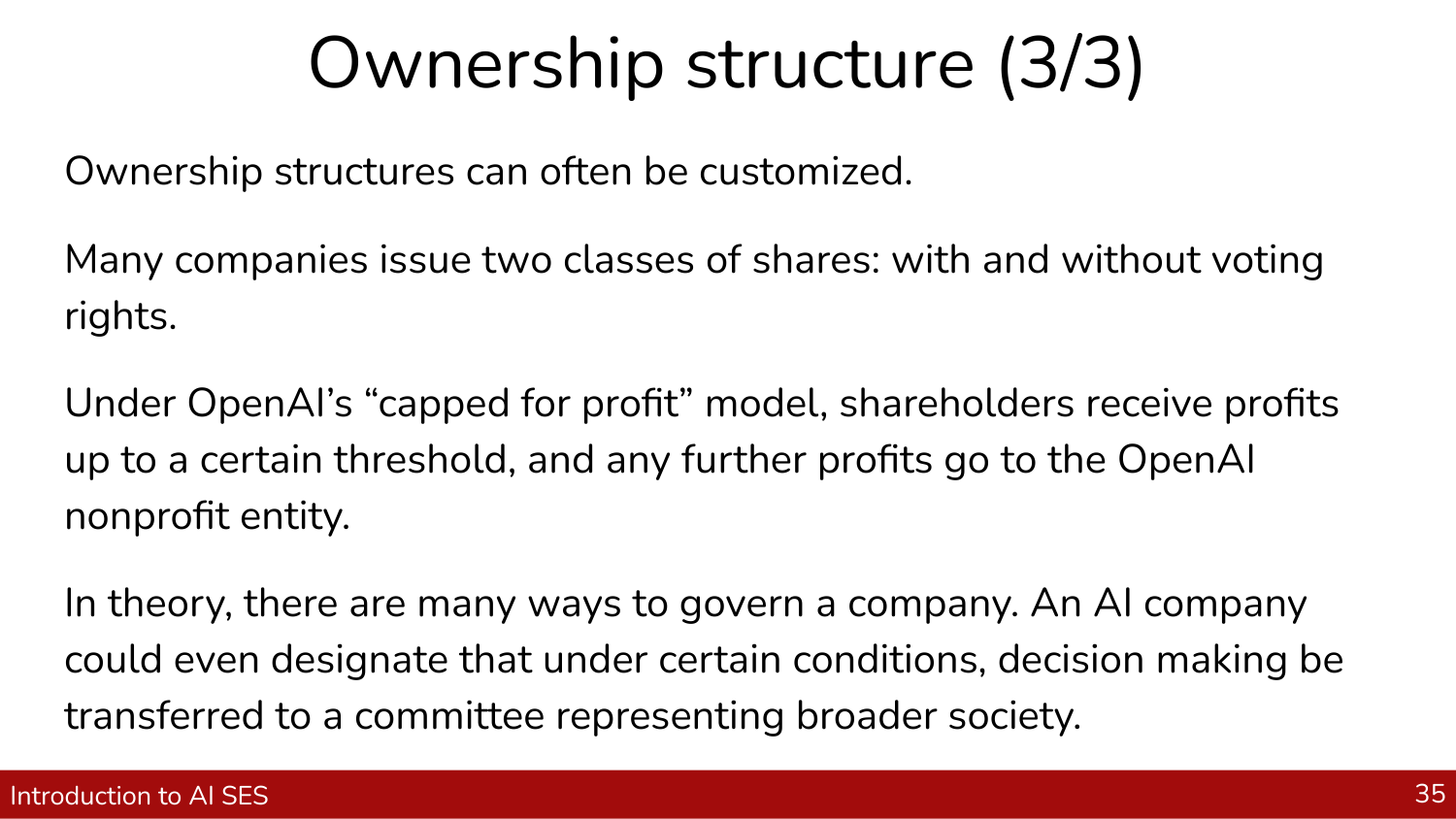

# Ownership structure (3/3)
Ownership structures can often be customized.
Many companies issue two classes of shares: with and without voting rights.
Under OpenAI’s “capped for profit” model, shareholders receive profits up to a certain threshold, and any further profits go to the OpenAI nonprofit entity.
In theory, there are many ways to govern a company. An AI company could even designate that under certain conditions, decision making be transferred to a committee representing broader society.
35
Introduction to AI SES